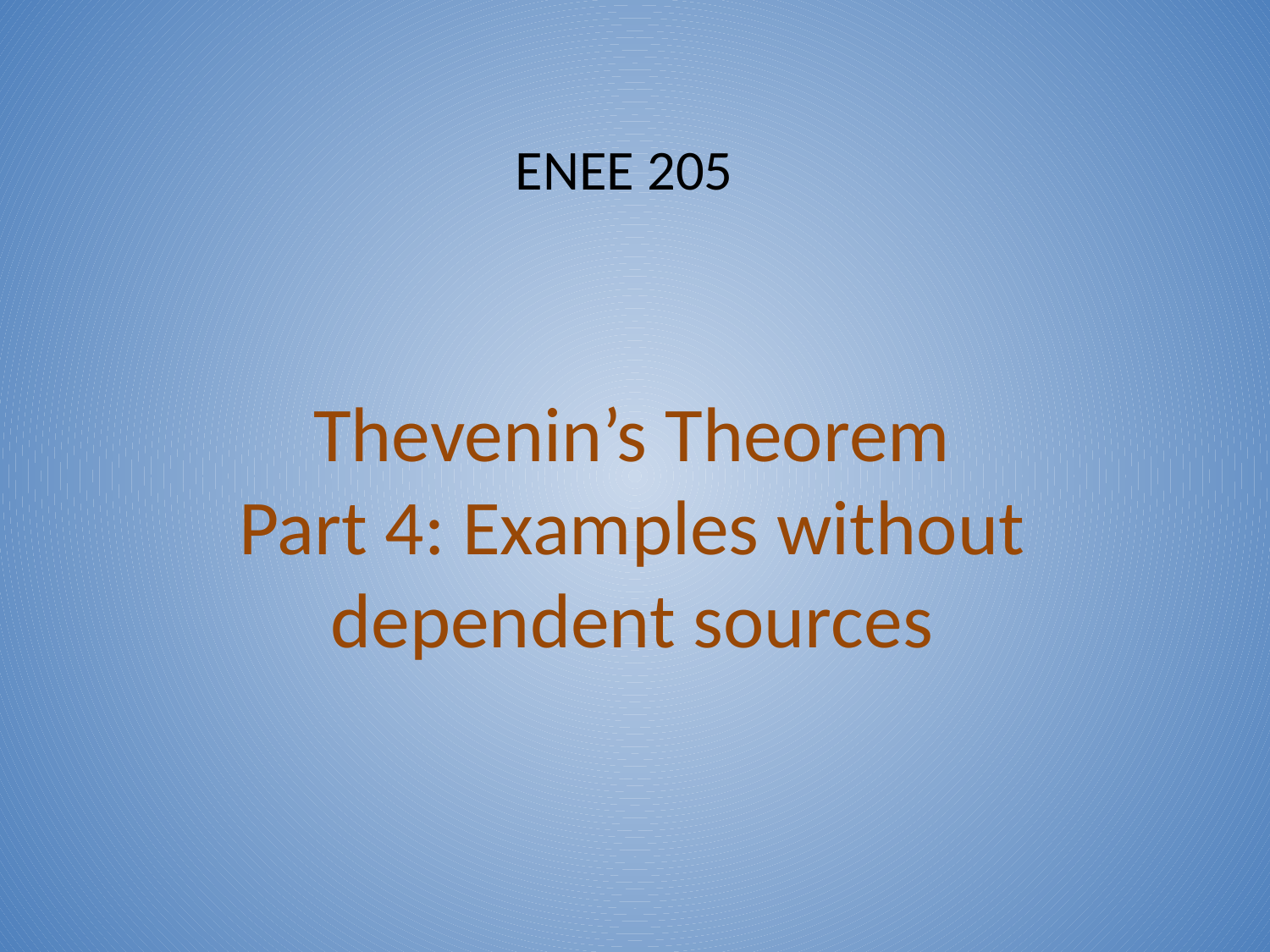

ENEE 205
# Thevenin’s Theorem Part 4: Examples without dependent sources